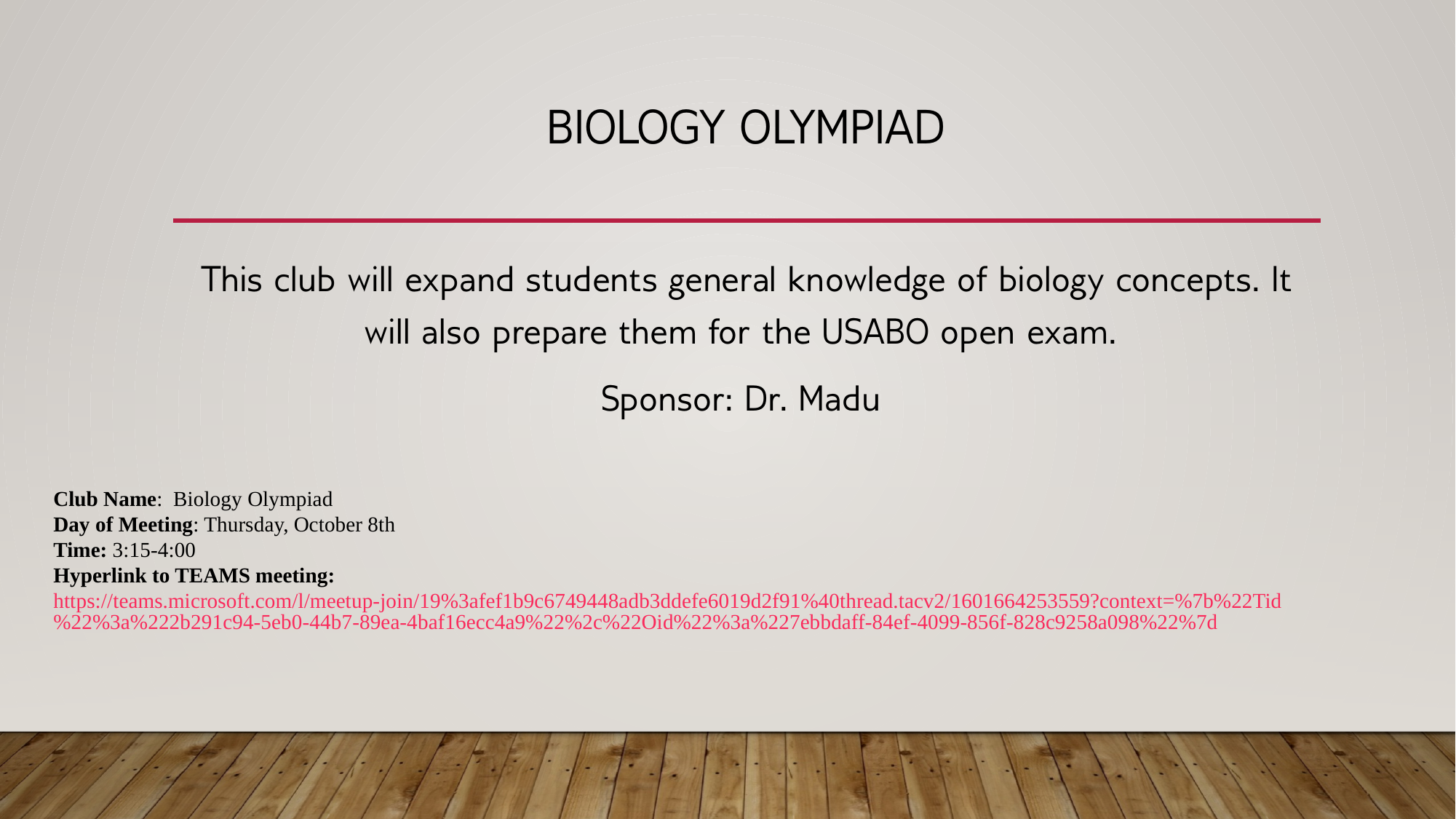

# Biology Olympiad
This club will expand students general knowledge of biology concepts. It will also prepare them for the USABO open exam.
Sponsor: Dr. Madu

Club Name:  Biology Olympiad
Day of Meeting: Thursday, October 8th
Time: 3:15-4:00
Hyperlink to TEAMS meeting: https://teams.microsoft.com/l/meetup-join/19%3afef1b9c6749448adb3ddefe6019d2f91%40thread.tacv2/1601664253559?context=%7b%22Tid%22%3a%222b291c94-5eb0-44b7-89ea-4baf16ecc4a9%22%2c%22Oid%22%3a%227ebbdaff-84ef-4099-856f-828c9258a098%22%7d